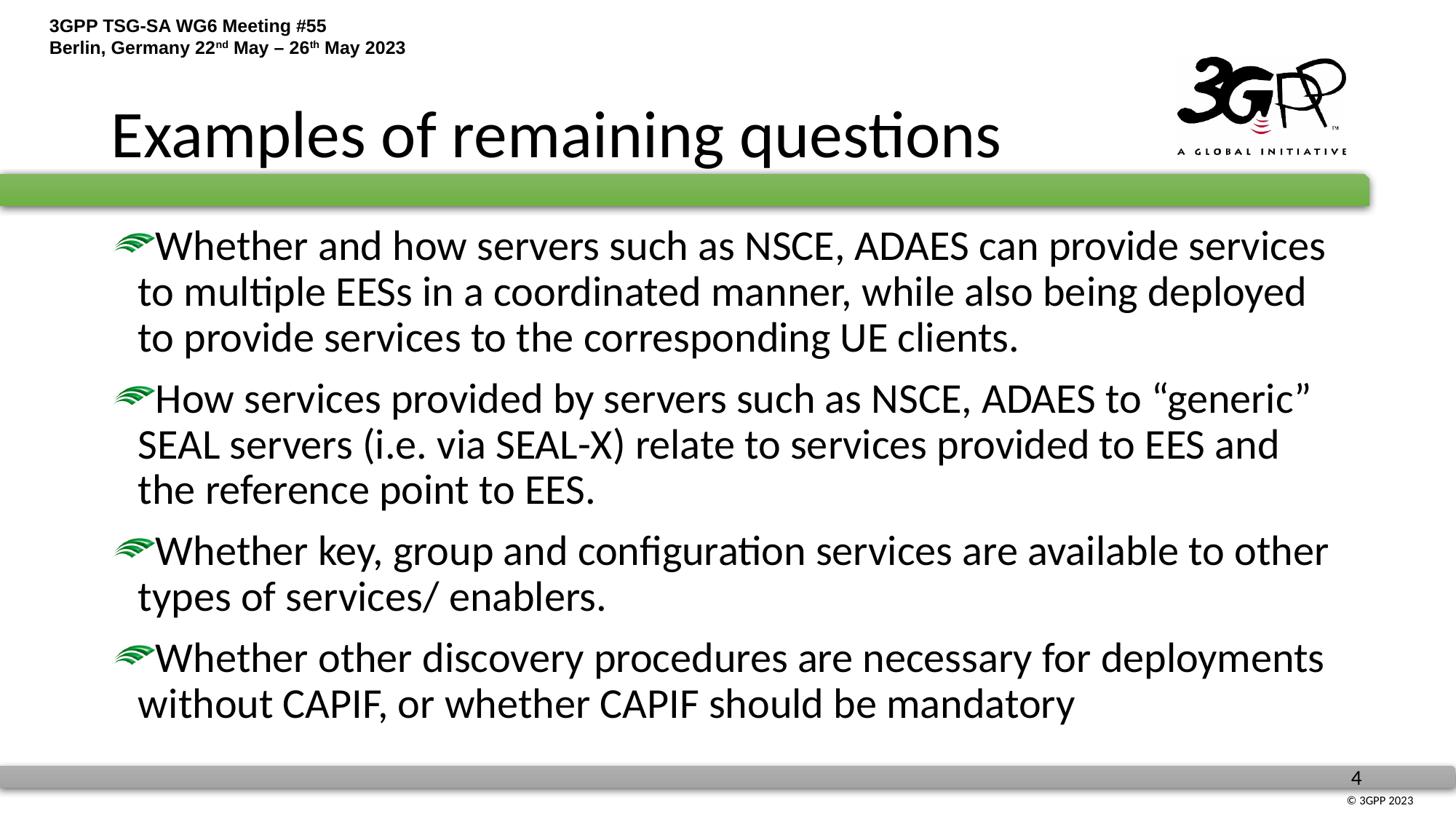

# Examples of remaining questions
Whether and how servers such as NSCE, ADAES can provide services to multiple EESs in a coordinated manner, while also being deployed to provide services to the corresponding UE clients.
How services provided by servers such as NSCE, ADAES to “generic” SEAL servers (i.e. via SEAL-X) relate to services provided to EES and the reference point to EES.
Whether key, group and configuration services are available to other types of services/ enablers.
Whether other discovery procedures are necessary for deployments without CAPIF, or whether CAPIF should be mandatory